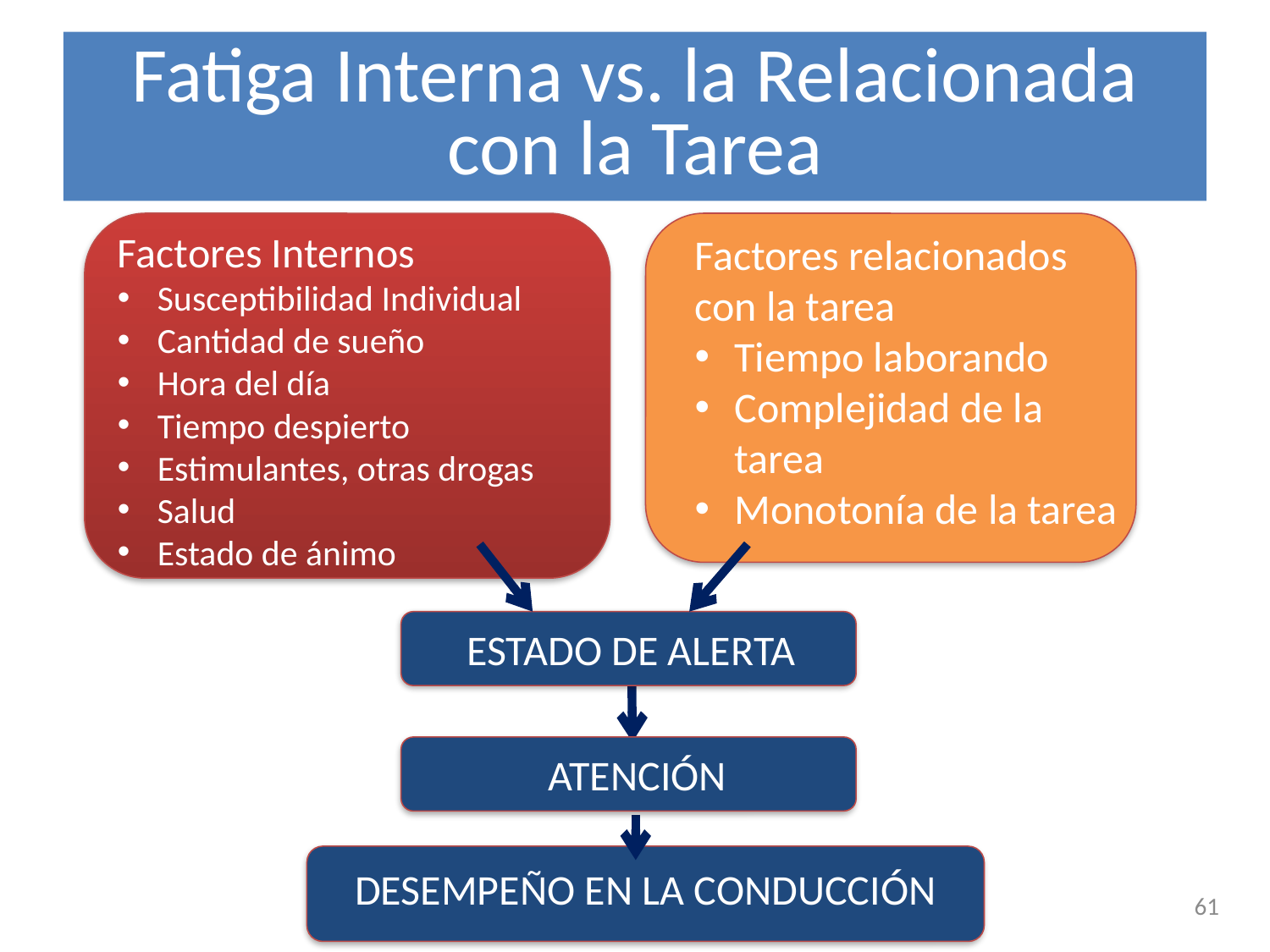

# Fatiga Interna vs. la Relacionada con la Tarea

Factores Internos
Susceptibilidad Individual
Cantidad de sueño
Hora del día
Tiempo despierto
Estimulantes, otras drogas
Salud
Estado de ánimo

Factores relacionados con la tarea
Tiempo laborando
Complejidad de la tarea
Monotonía de la tarea

ESTADO DE ALERTA

	ATENCIÓN

DESEMPEÑO EN LA CONDUCCIÓN